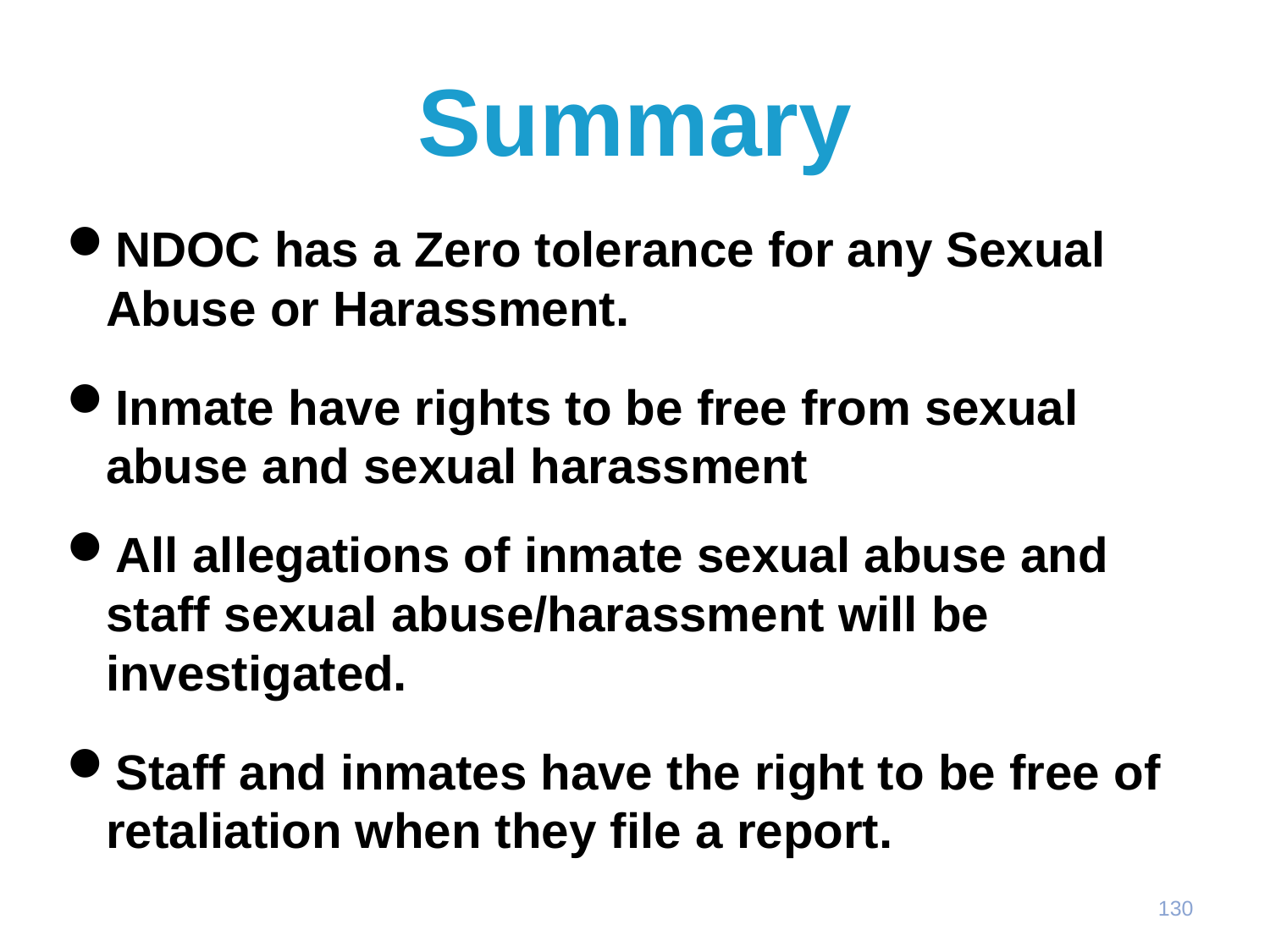

# Summary
NDOC has a Zero tolerance for any Sexual Abuse or Harassment.

Inmate have rights to be free from sexual abuse and sexual harassment

All allegations of inmate sexual abuse and staff sexual abuse/harassment will be investigated.

Staff and inmates have the right to be free of retaliation when they file a report.
130